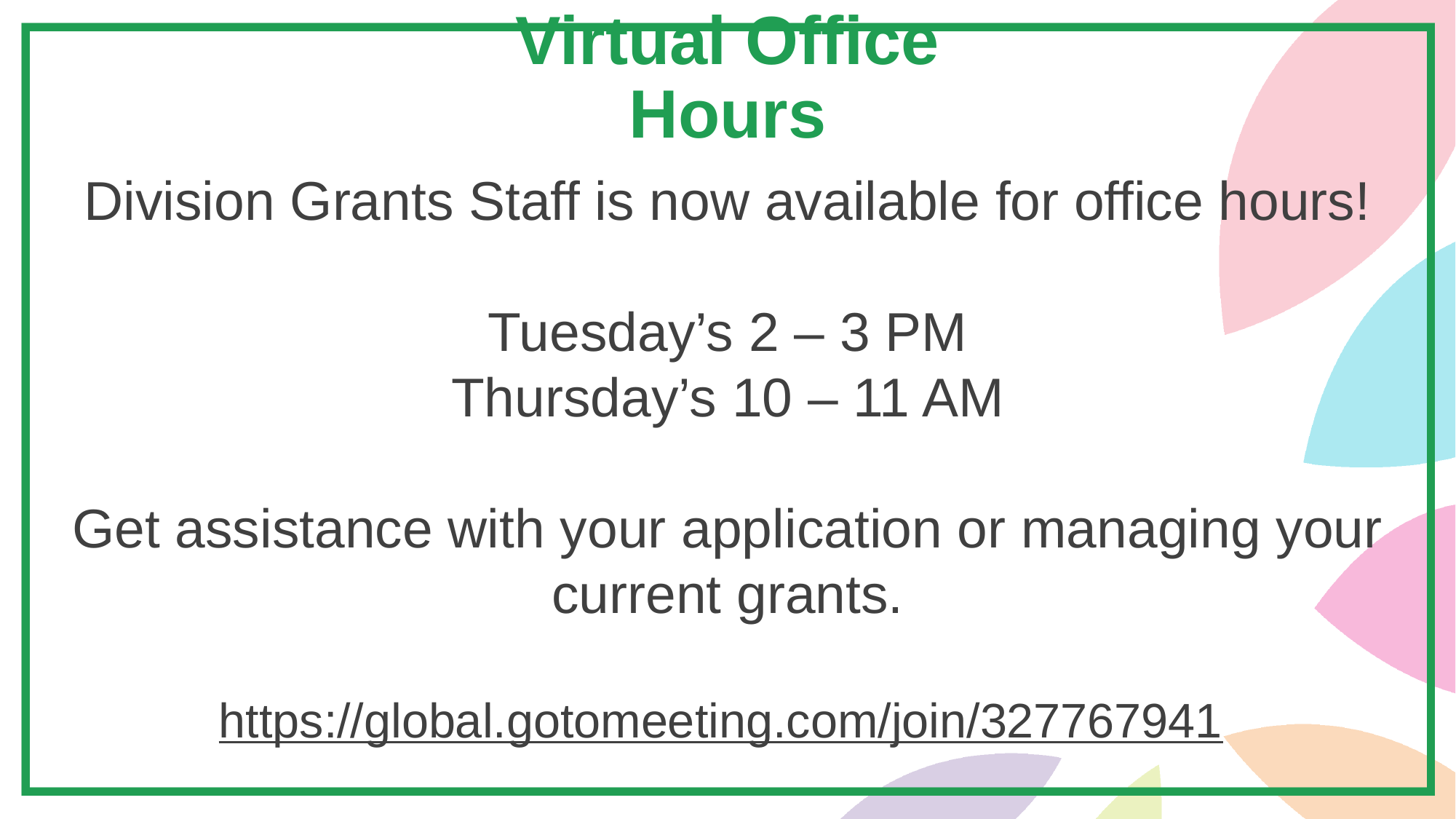

# Virtual Office Hours
Division Grants Staff is now available for office hours!

Tuesday’s 2 – 3 PM
Thursday’s 10 – 11 AM

Get assistance with your application or managing your current grants.

https://global.gotomeeting.com/join/327767941